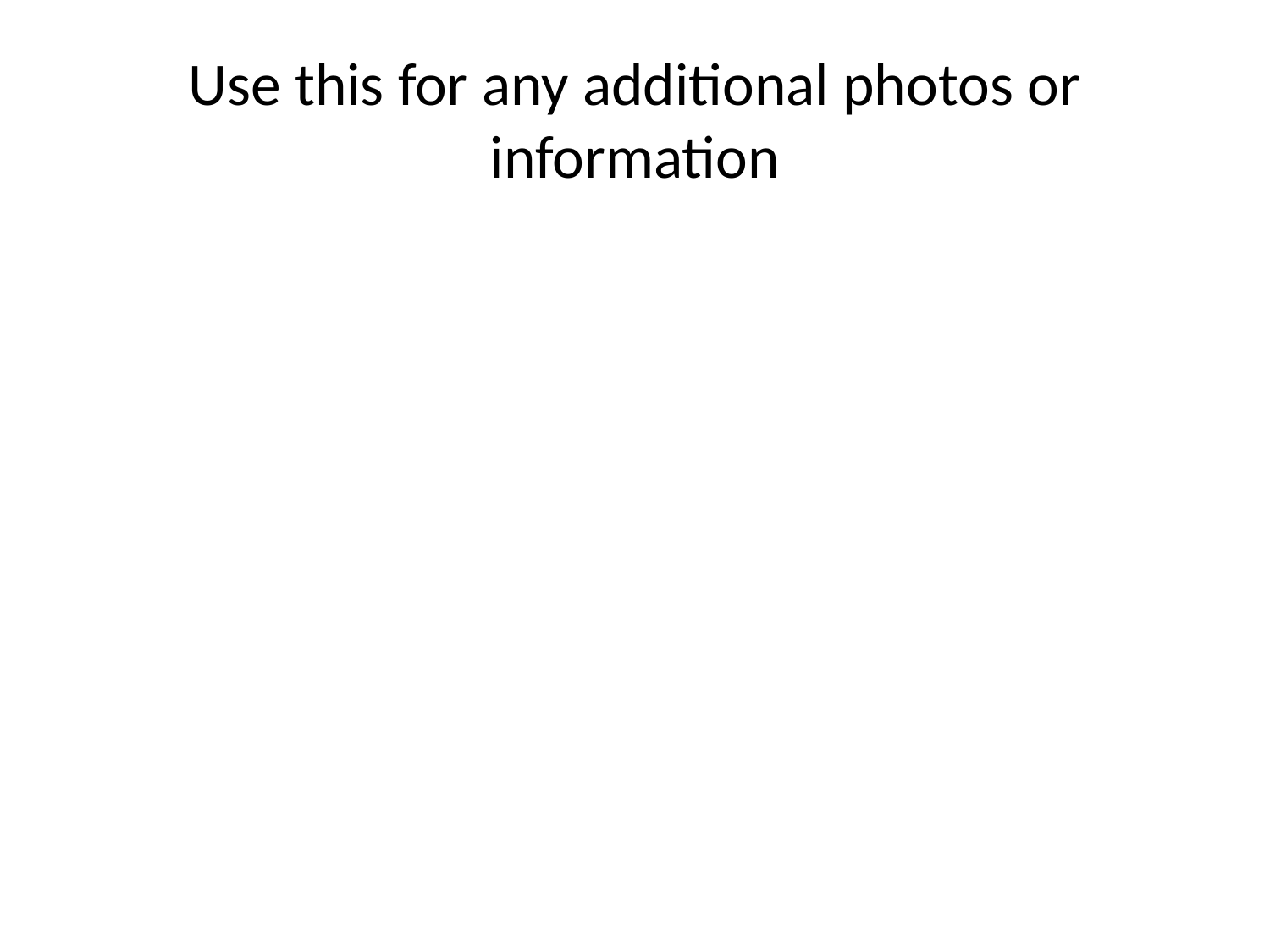

# Use this for any additional photos or information